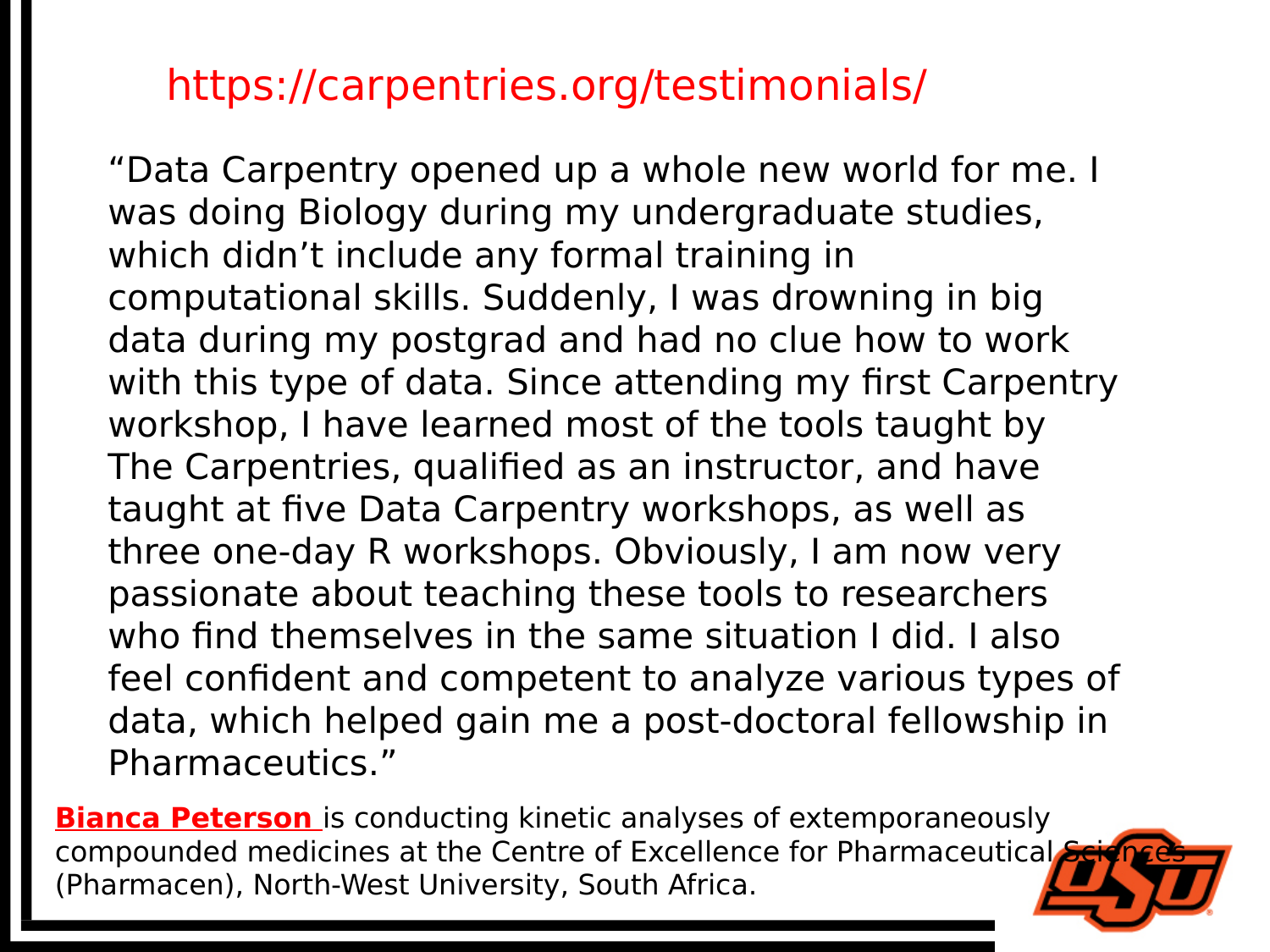

https://carpentries.org/testimonials/
“Data Carpentry opened up a whole new world for me. I was doing Biology during my undergraduate studies, which didn’t include any formal training in computational skills. Suddenly, I was drowning in big data during my postgrad and had no clue how to work with this type of data. Since attending my first Carpentry workshop, I have learned most of the tools taught by The Carpentries, qualified as an instructor, and have taught at five Data Carpentry workshops, as well as three one-day R workshops. Obviously, I am now very passionate about teaching these tools to researchers who find themselves in the same situation I did. I also feel confident and competent to analyze various types of data, which helped gain me a post-doctoral fellowship in Pharmaceutics.”
Bianca Peterson is conducting kinetic analyses of extemporaneously compounded medicines at the Centre of Excellence for Pharmaceutical Sciences (Pharmacen), North-West University, South Africa.